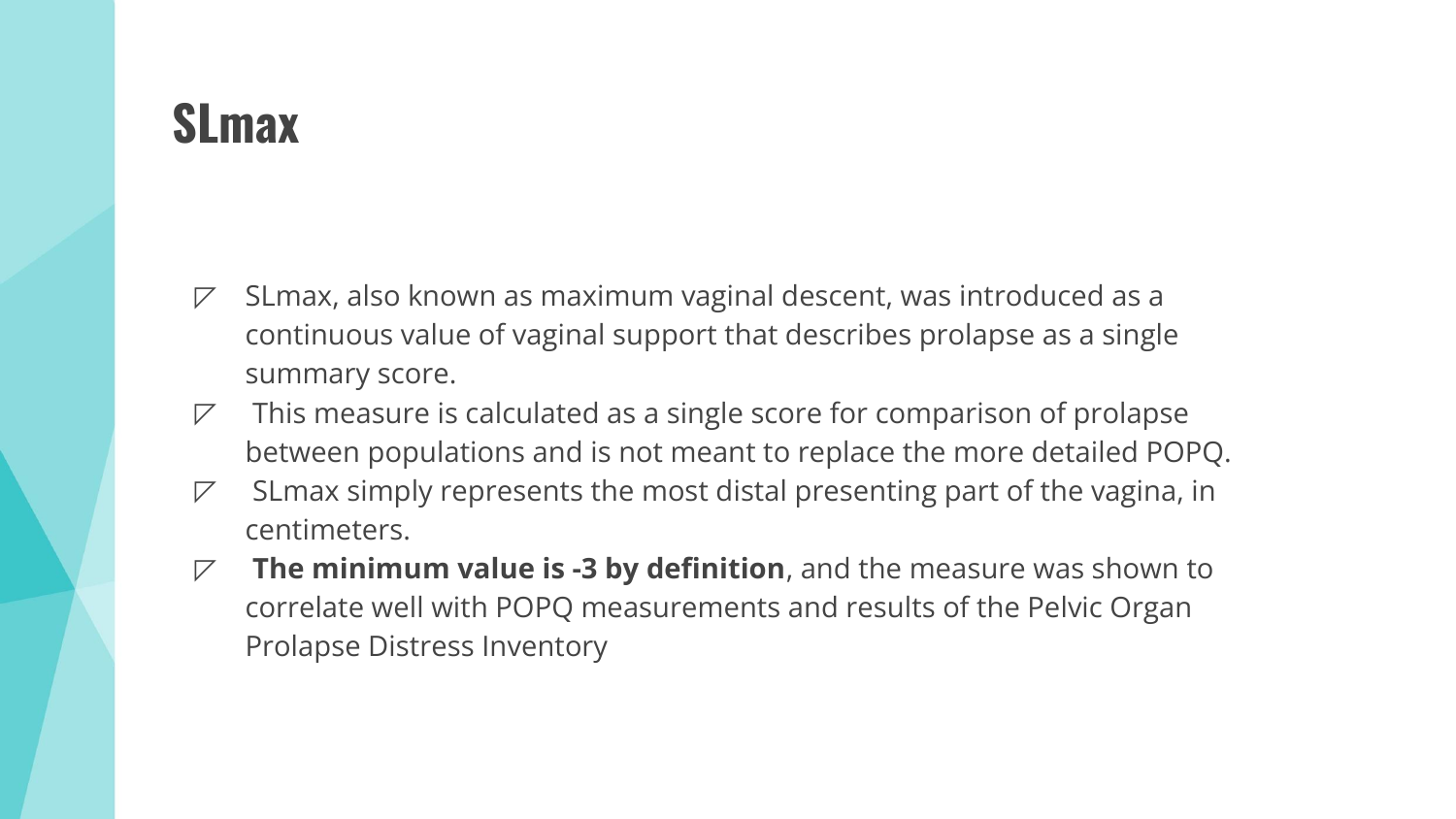

# SLmax
SLmax, also known as maximum vaginal descent, was introduced as a continuous value of vaginal support that describes prolapse as a single summary score.
 This measure is calculated as a single score for comparison of prolapse between populations and is not meant to replace the more detailed POPQ.
 SLmax simply represents the most distal presenting part of the vagina, in centimeters.
 The minimum value is -3 by definition, and the measure was shown to correlate well with POPQ measurements and results of the Pelvic Organ Prolapse Distress Inventory